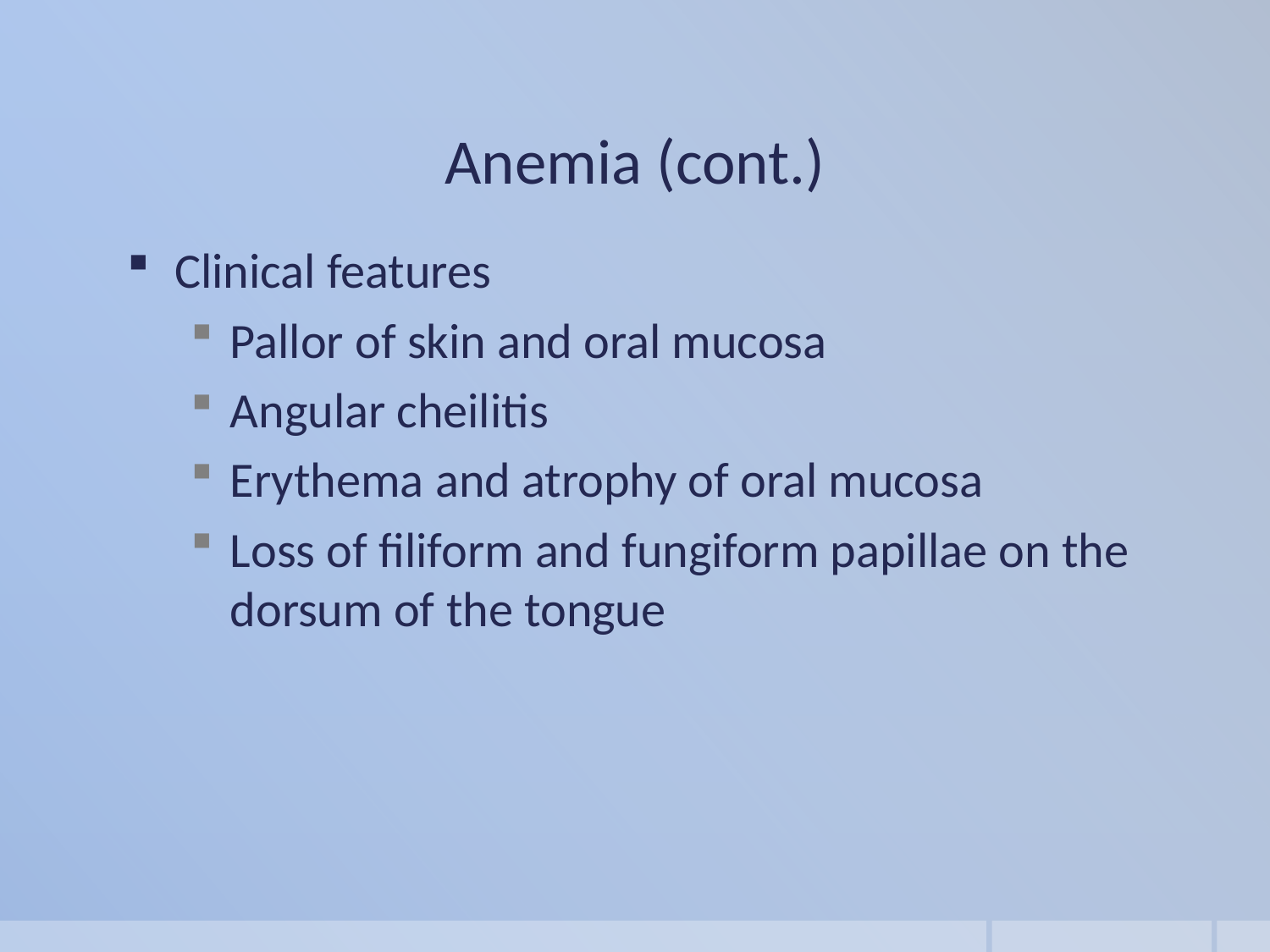

Anemia (cont.)
Clinical features
Pallor of skin and oral mucosa
Angular cheilitis
Erythema and atrophy of oral mucosa
Loss of filiform and fungiform papillae on the dorsum of the tongue